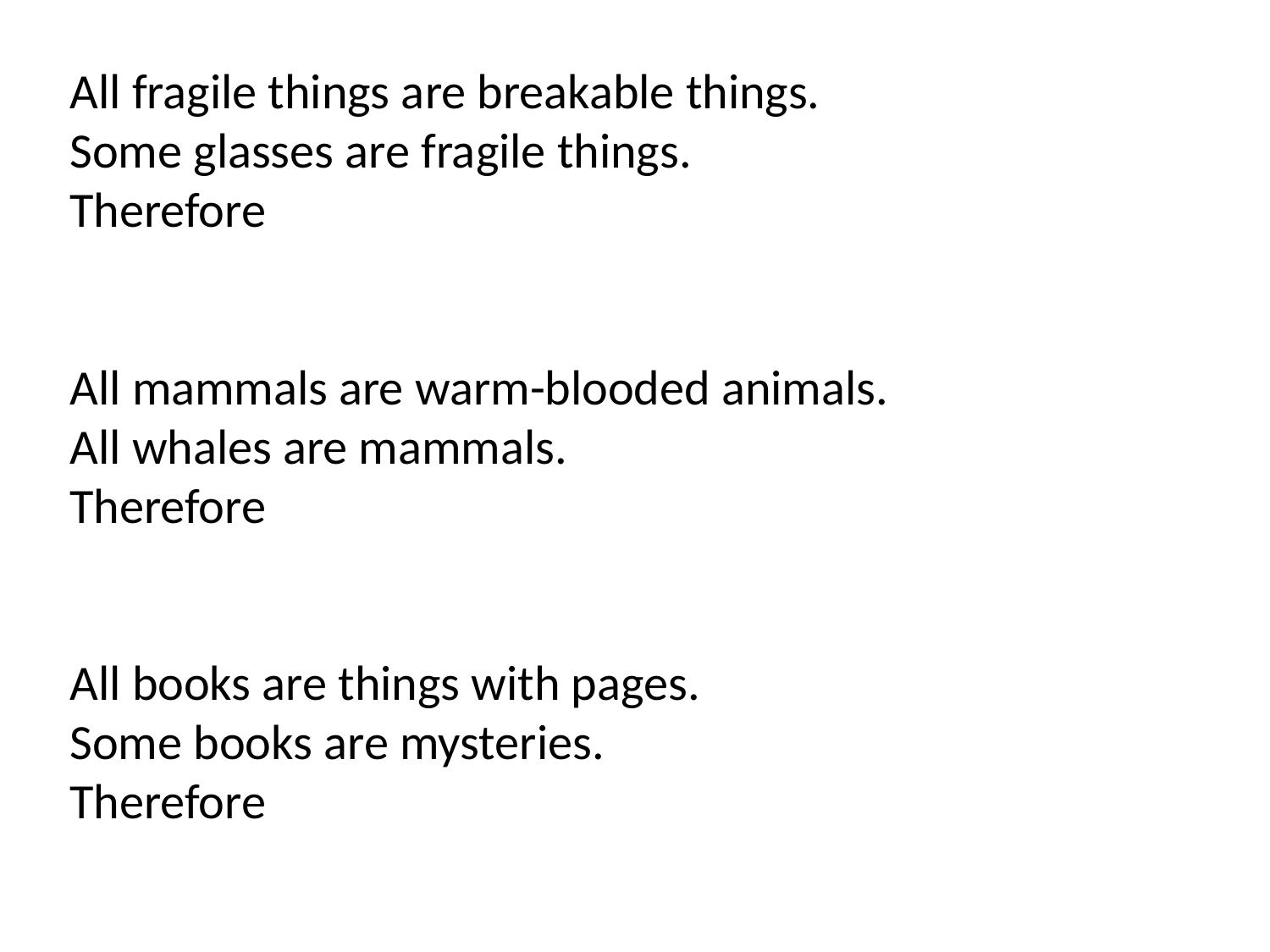

All fragile things are breakable things.
Some glasses are fragile things.
Therefore
All mammals are warm-blooded animals.
All whales are mammals.
Therefore
All books are things with pages.
Some books are mysteries.
Therefore